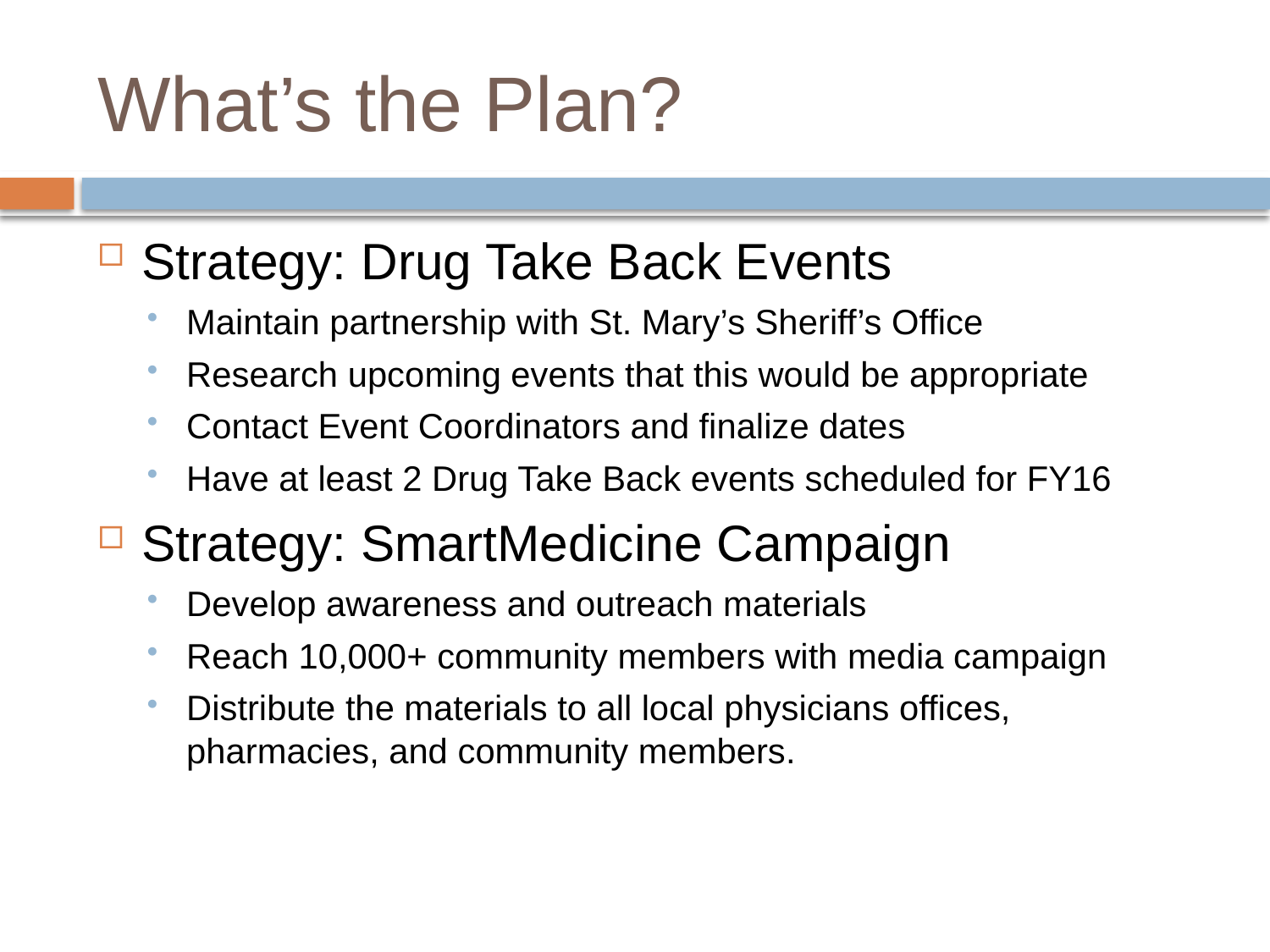

# What’s the Plan?
Strategy: Drug Take Back Events
Maintain partnership with St. Mary’s Sheriff’s Office
Research upcoming events that this would be appropriate
Contact Event Coordinators and finalize dates
Have at least 2 Drug Take Back events scheduled for FY16
Strategy: SmartMedicine Campaign
Develop awareness and outreach materials
Reach 10,000+ community members with media campaign
Distribute the materials to all local physicians offices, pharmacies, and community members.